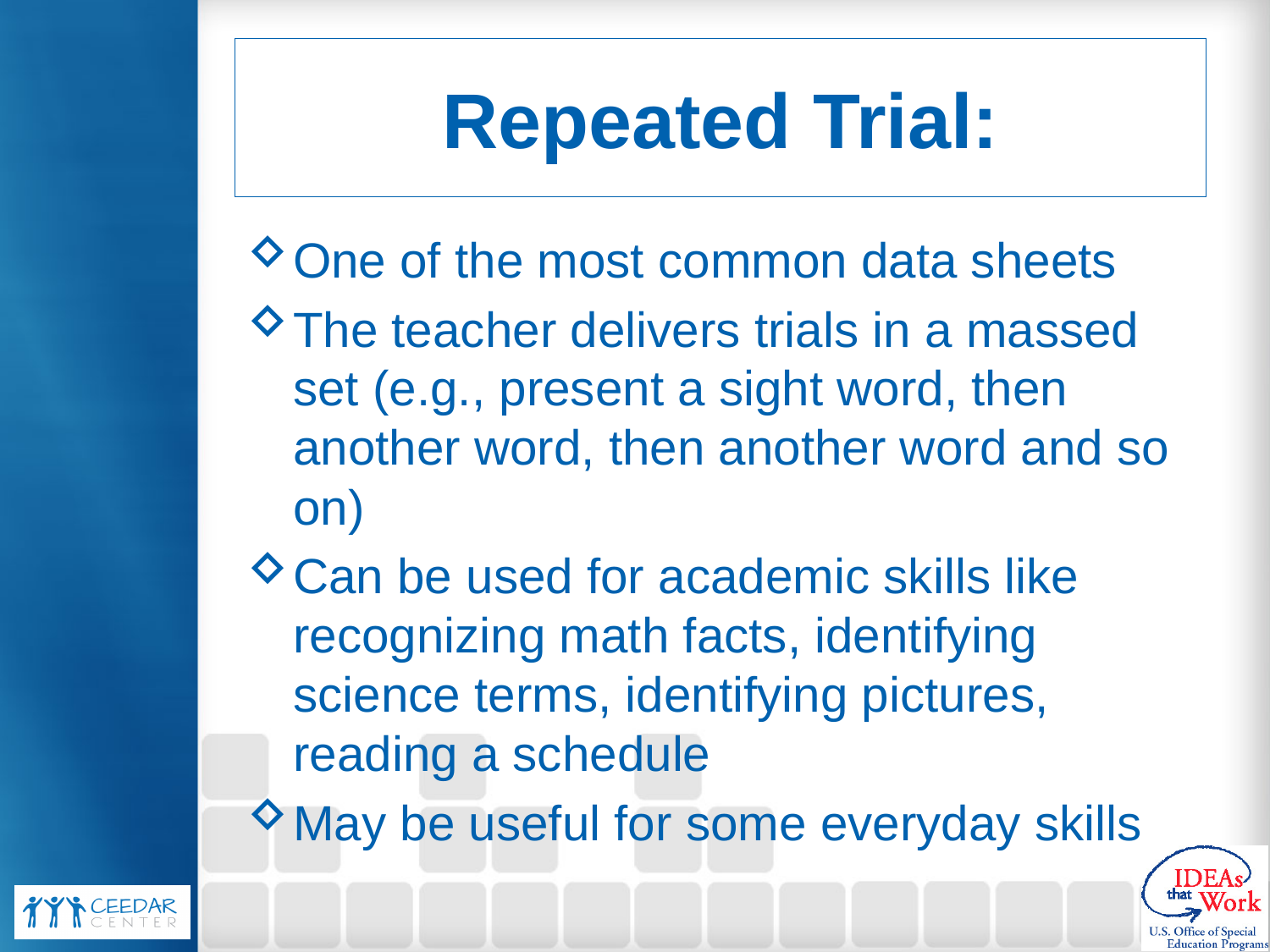

# Repeated Trial:
One of the most common data sheets
The teacher delivers trials in a massed set (e.g., present a sight word, then another word, then another word and so on)
Can be used for academic skills like recognizing math facts, identifying science terms, identifying pictures, reading a schedule
May be useful for some everyday skills